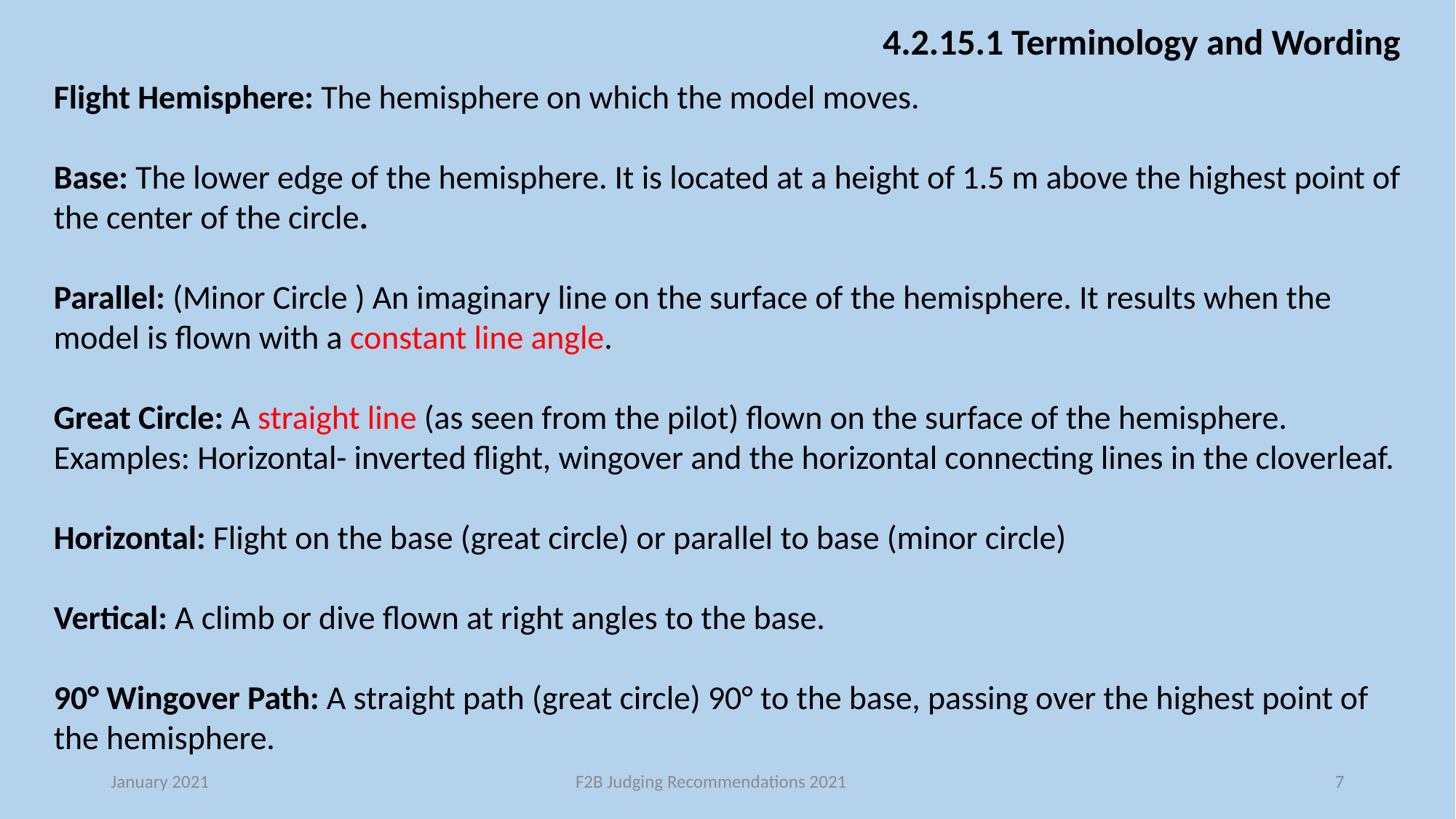

4.2.15.1 Terminology and Wording
Flight Hemisphere: The hemisphere on which the model moves.

Base: The lower edge of the hemisphere. It is located at a height of 1.5 m above the highest point of the center of the circle.

Parallel: (Minor Circle ) An imaginary line on the surface of the hemisphere. It results when the model is flown with a constant line angle.

Great Circle: A straight line (as seen from the pilot) flown on the surface of the hemisphere. Examples: Horizontal- inverted flight, wingover and the horizontal connecting lines in the cloverleaf.

Horizontal: Flight on the base (great circle) or parallel to base (minor circle)

Vertical: A climb or dive flown at right angles to the base.

90° Wingover Path: A straight path (great circle) 90° to the base, passing over the highest point of the hemisphere.
January 2021
F2B Judging Recommendations 2021
7